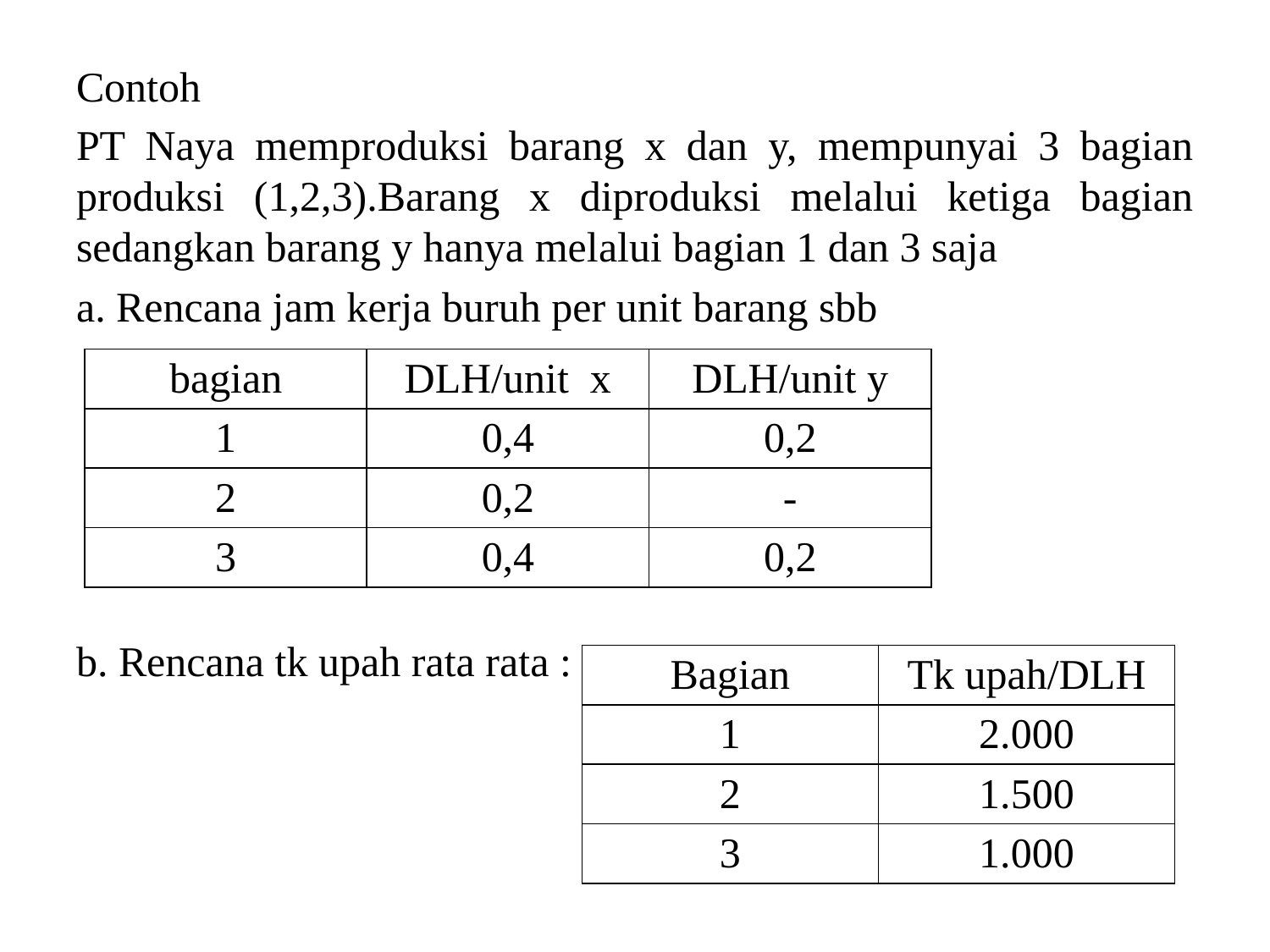

Contoh
PT Naya memproduksi barang x dan y, mempunyai 3 bagian produksi (1,2,3).Barang x diproduksi melalui ketiga bagian sedangkan barang y hanya melalui bagian 1 dan 3 saja
a. Rencana jam kerja buruh per unit barang sbb

b. Rencana tk upah rata rata :

| bagian | DLH/unit x | DLH/unit y |
| --- | --- | --- |
| 1 | 0,4 | 0,2 |
| 2 | 0,2 | - |
| 3 | 0,4 | 0,2 |
| Bagian | Tk upah/DLH |
| --- | --- |
| 1 | 2.000 |
| 2 | 1.500 |
| 3 | 1.000 |